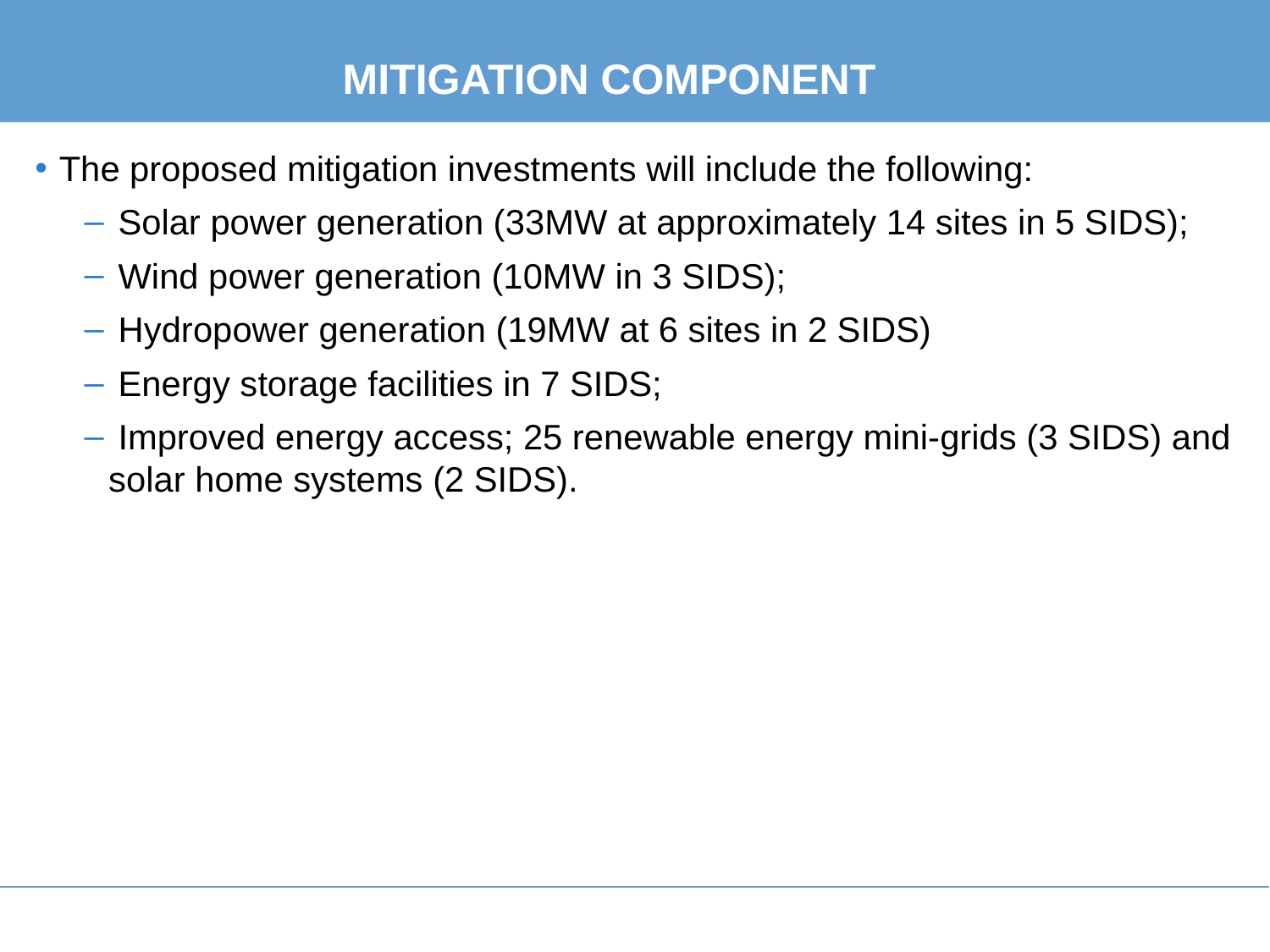

# Mitigation component
The proposed mitigation investments will include the following:
 Solar power generation (33MW at approximately 14 sites in 5 SIDS);
 Wind power generation (10MW in 3 SIDS);
 Hydropower generation (19MW at 6 sites in 2 SIDS)
 Energy storage facilities in 7 SIDS;
 Improved energy access; 25 renewable energy mini-grids (3 SIDS) and solar home systems (2 SIDS).